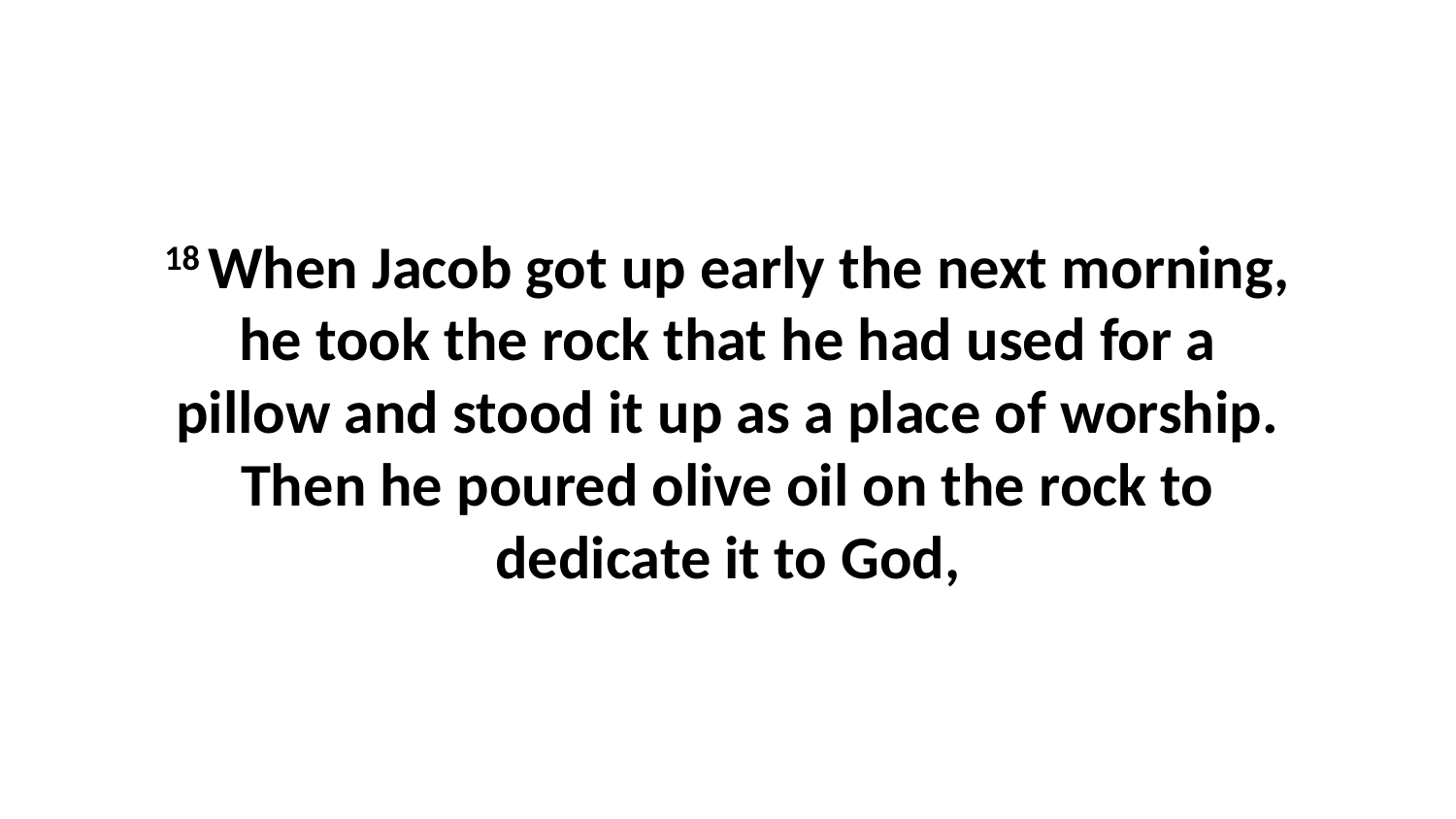

18 When Jacob got up early the next morning, he took the rock that he had used for a pillow and stood it up as a place of worship. Then he poured olive oil on the rock to dedicate it to God,